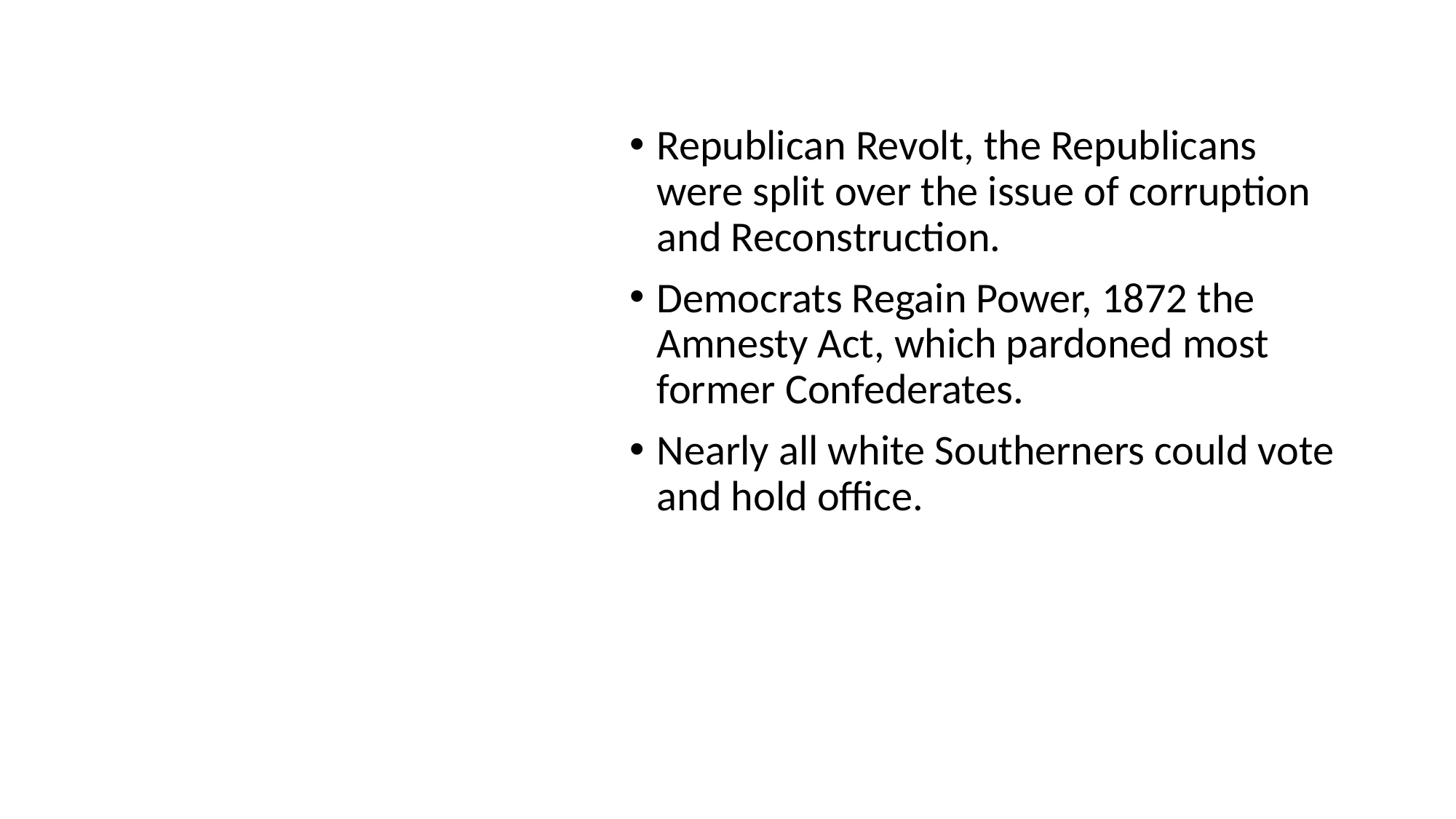

#
Republican Revolt, the Republicans were split over the issue of corruption and Reconstruction.
Democrats Regain Power, 1872 the Amnesty Act, which pardoned most former Confederates.
Nearly all white Southerners could vote and hold office.